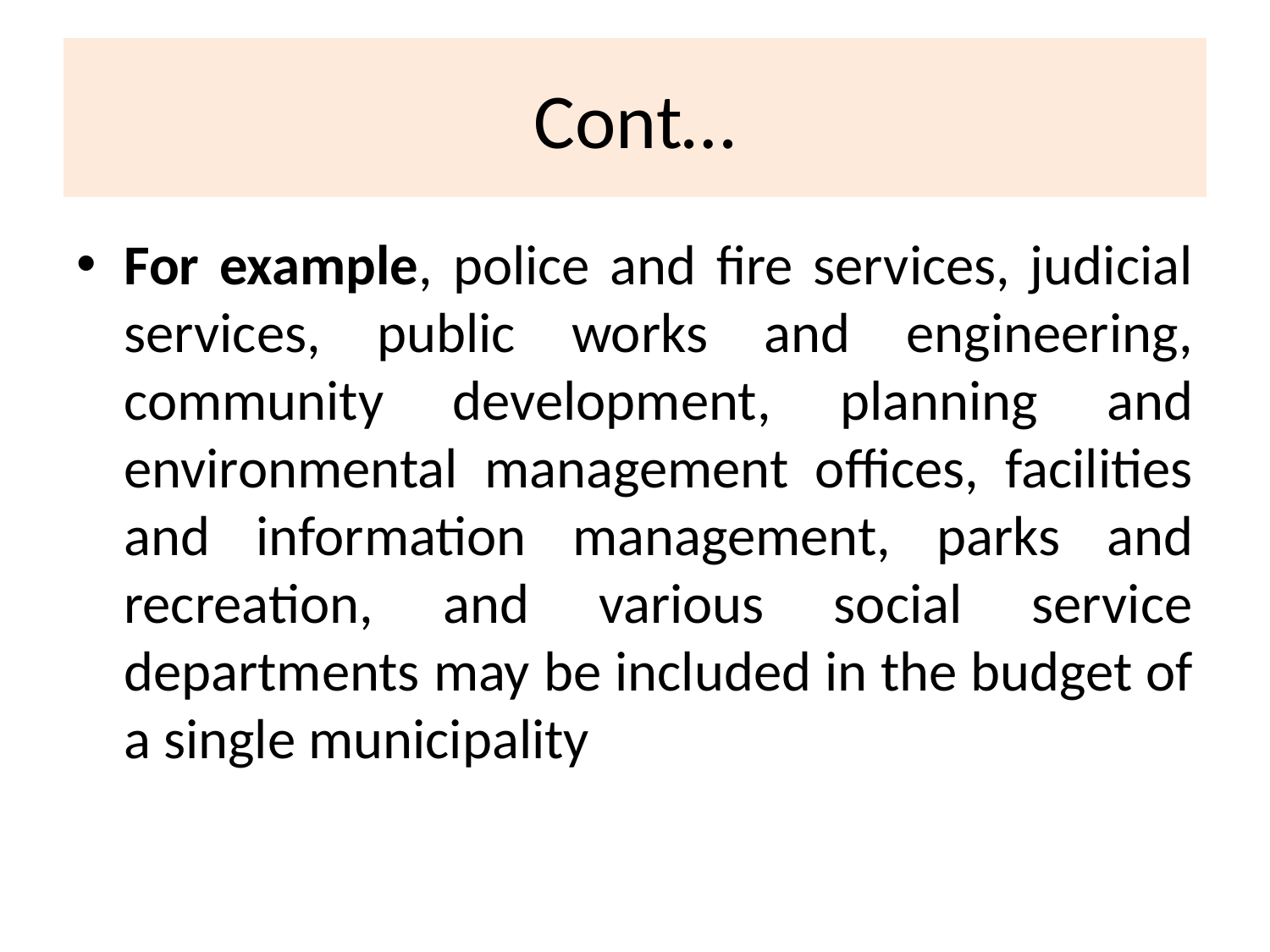

# Cont…
For example, police and fire services, judicial services, public works and engineering, community development, planning and environmental management offices, facilities and information management, parks and recreation, and various social service departments may be included in the budget of a single municipality